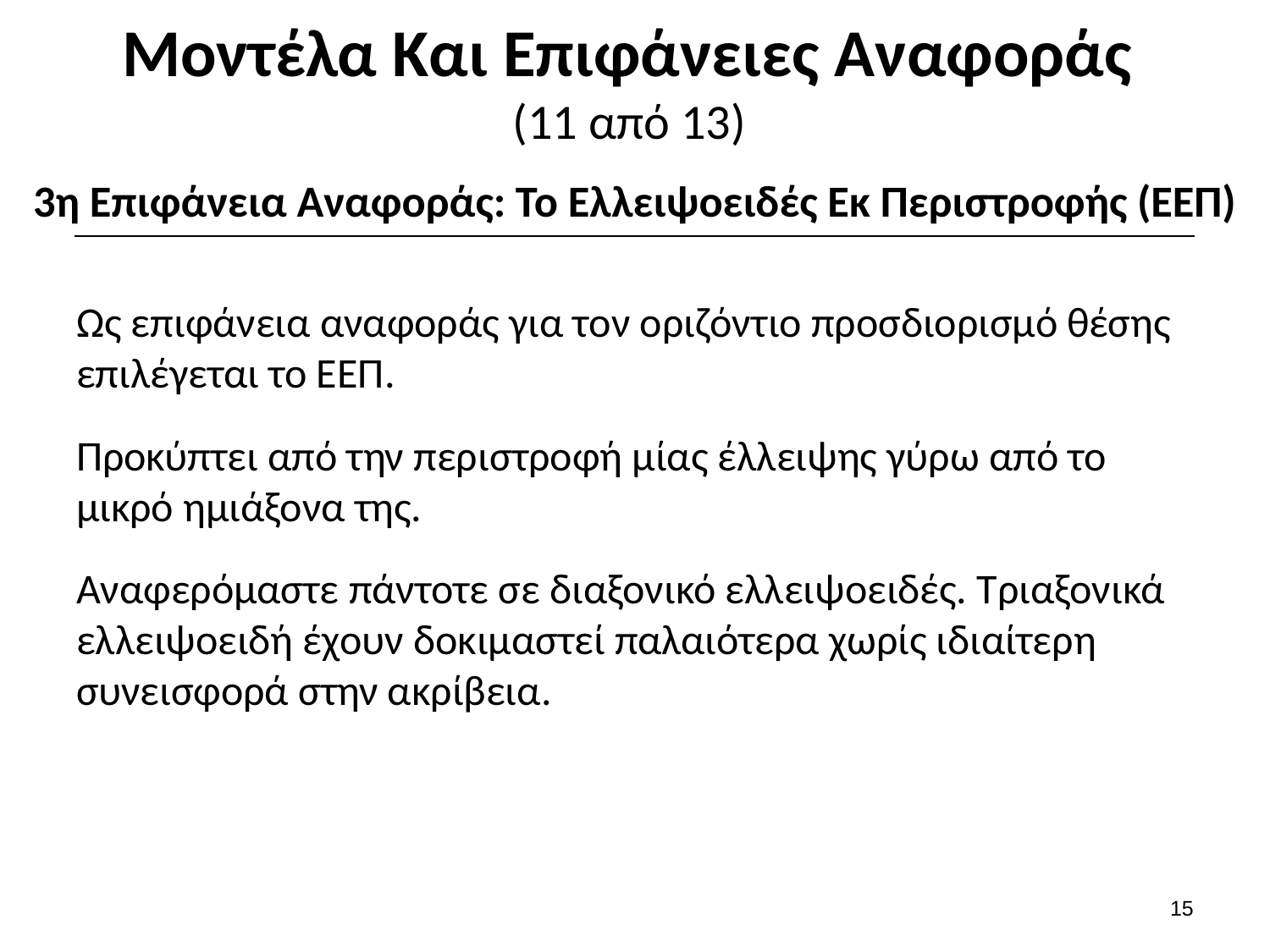

# Μοντέλα Και Επιφάνειες Αναφοράς (11 από 13)
3η Επιφάνεια Αναφοράς: Το Ελλειψοειδές Εκ Περιστροφής (ΕΕΠ)

Ως επιφάνεια αναφοράς για τον οριζόντιο προσδιορισμό θέσης επιλέγεται το ΕΕΠ.
Προκύπτει από την περιστροφή μίας έλλειψης γύρω από το μικρό ημιάξονα της.
Αναφερόμαστε πάντοτε σε διαξονικό ελλειψοειδές. Τριαξονικά ελλειψοειδή έχουν δοκιμαστεί παλαιότερα χωρίς ιδιαίτερη συνεισφορά στην ακρίβεια.

15